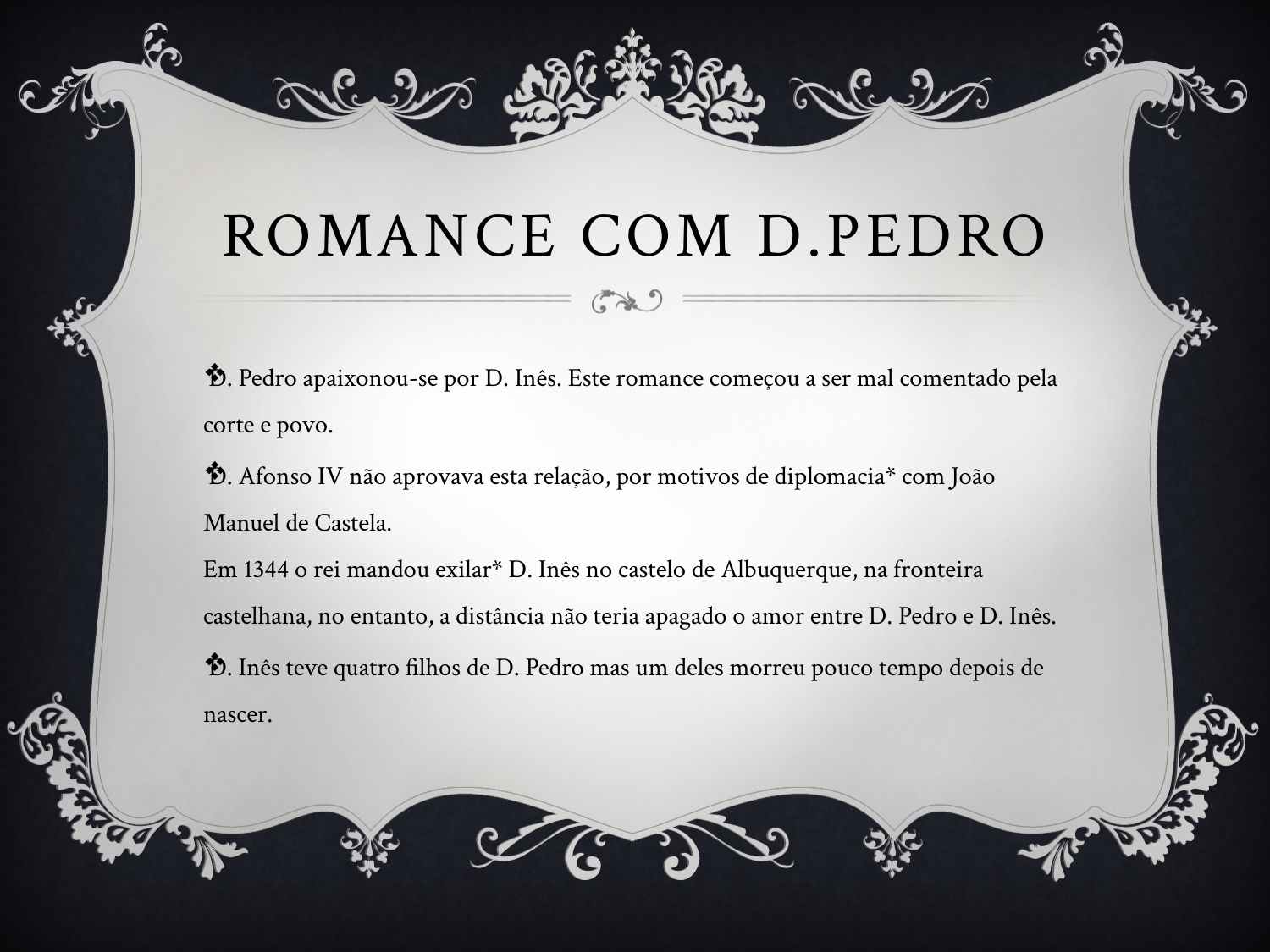

# Romance com d.pedro
D. Pedro apaixonou-se por D. Inês. Este romance começou a ser mal comentado pela corte e povo.
D. Afonso IV não aprovava esta relação, por motivos de diplomacia* com João Manuel de Castela.
Em 1344 o rei mandou exilar* D. Inês no castelo de Albuquerque, na fronteira castelhana, no entanto, a distância não teria apagado o amor entre D. Pedro e D. Inês.
D. Inês teve quatro filhos de D. Pedro mas um deles morreu pouco tempo depois de nascer.